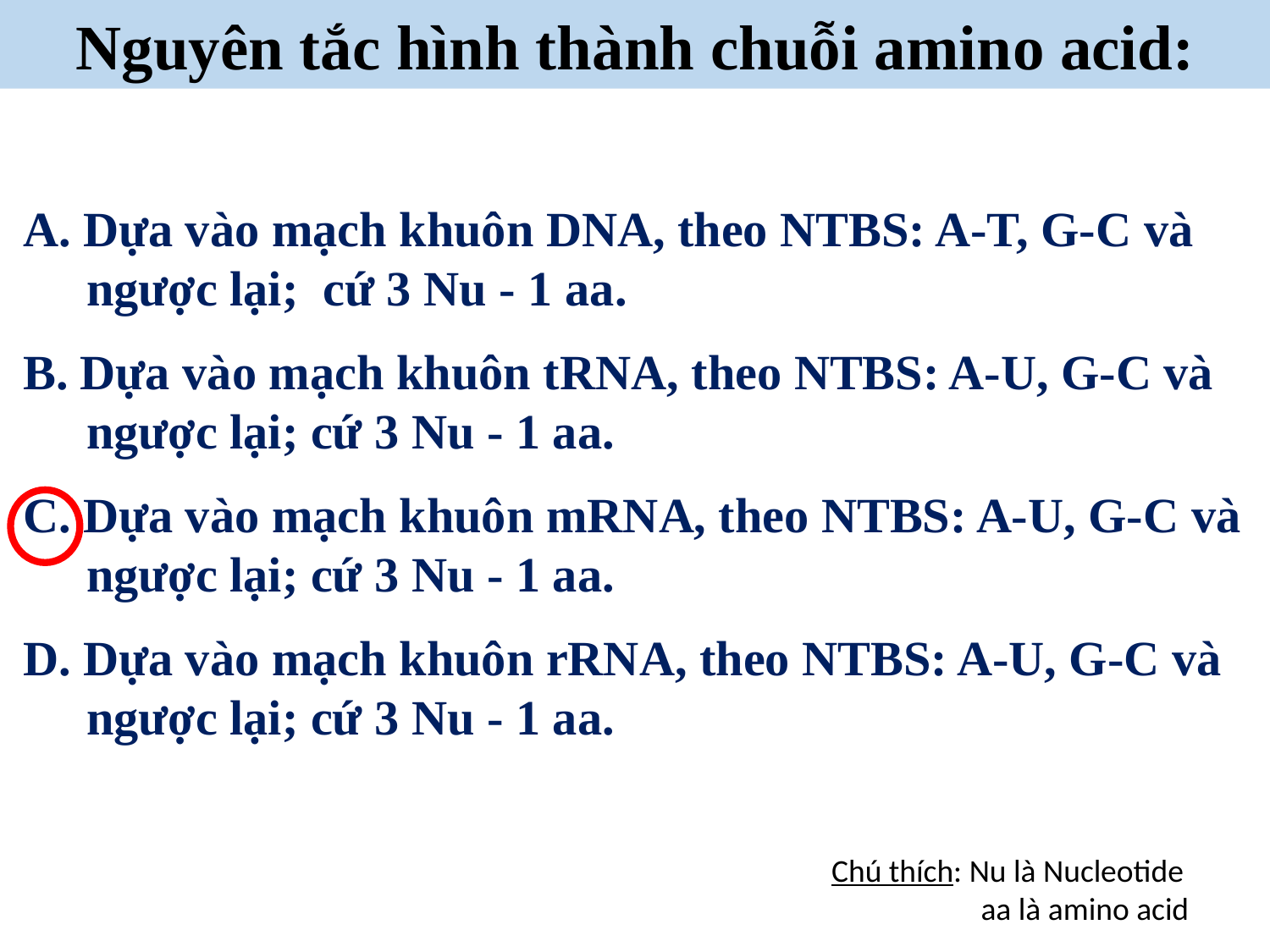

Nguyên tắc hình thành chuỗi amino acid:
A. Dựa vào mạch khuôn DNA, theo NTBS: A-T, G-C và ngược lại;  cứ 3 Nu - 1 aa.
B. Dựa vào mạch khuôn tRNA, theo NTBS: A-U, G-C và ngược lại; cứ 3 Nu - 1 aa.
C. Dựa vào mạch khuôn mRNA, theo NTBS: A-U, G-C và ngược lại; cứ 3 Nu - 1 aa.
D. Dựa vào mạch khuôn rRNA, theo NTBS: A-U, G-C và ngược lại; cứ 3 Nu - 1 aa.

Chú thích: Nu là Nucleotide
aa là amino acid